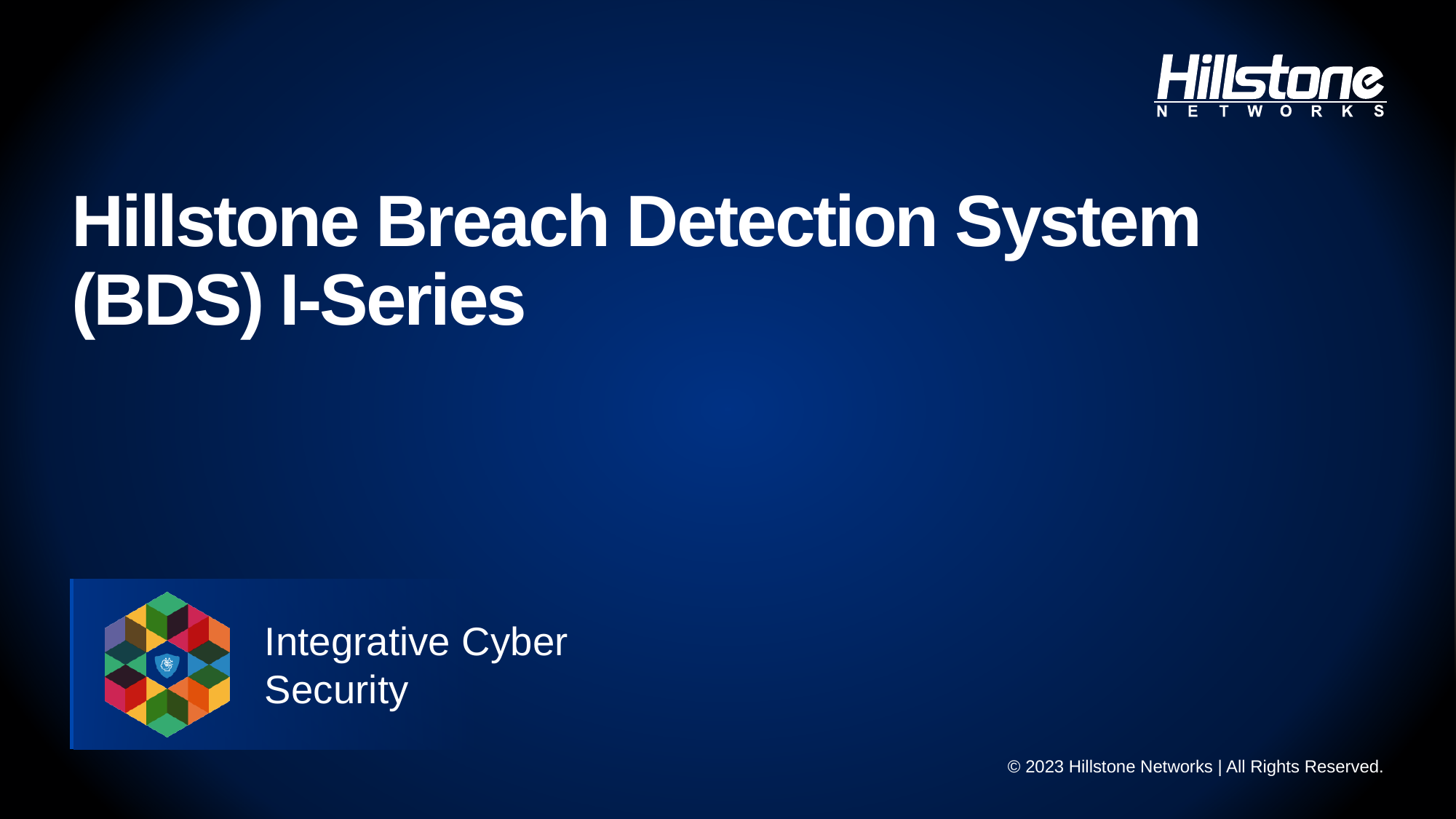

# Hillstone Breach Detection System (BDS) I-Series